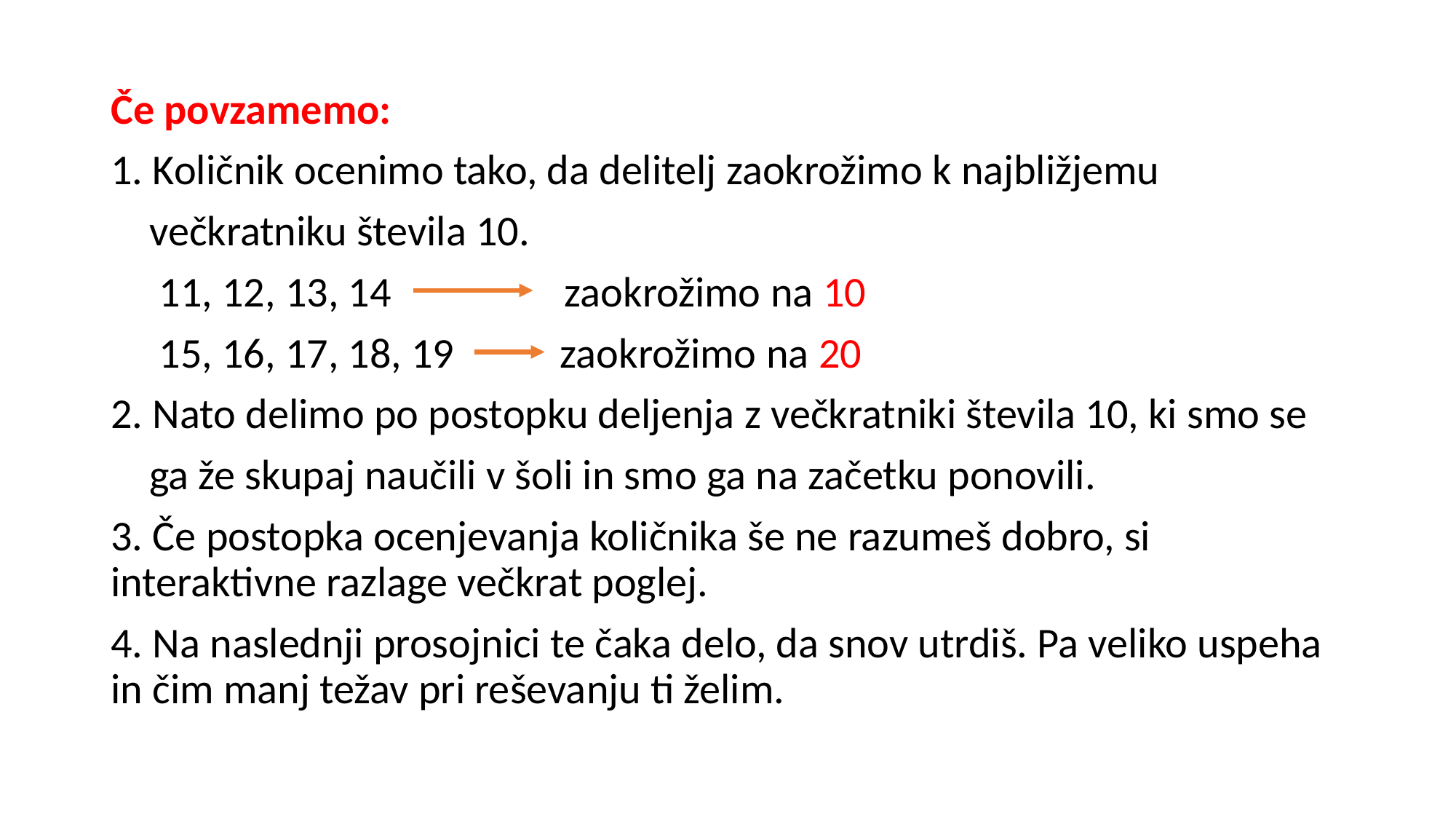

Če povzamemo:
1. Količnik ocenimo tako, da delitelj zaokrožimo k najbližjemu
    večkratniku števila 10.
     11, 12, 13, 14                  zaokrožimo na 10
     15, 16, 17, 18, 19           zaokrožimo na 20
2. Nato delimo po postopku deljenja z večkratniki števila 10, ki smo se
    ga že skupaj naučili v šoli in smo ga na začetku ponovili.
3. Če postopka ocenjevanja količnika še ne razumeš dobro, si interaktivne razlage večkrat poglej.
4. Na naslednji prosojnici te čaka delo, da snov utrdiš. Pa veliko uspeha in čim manj težav pri reševanju ti želim.